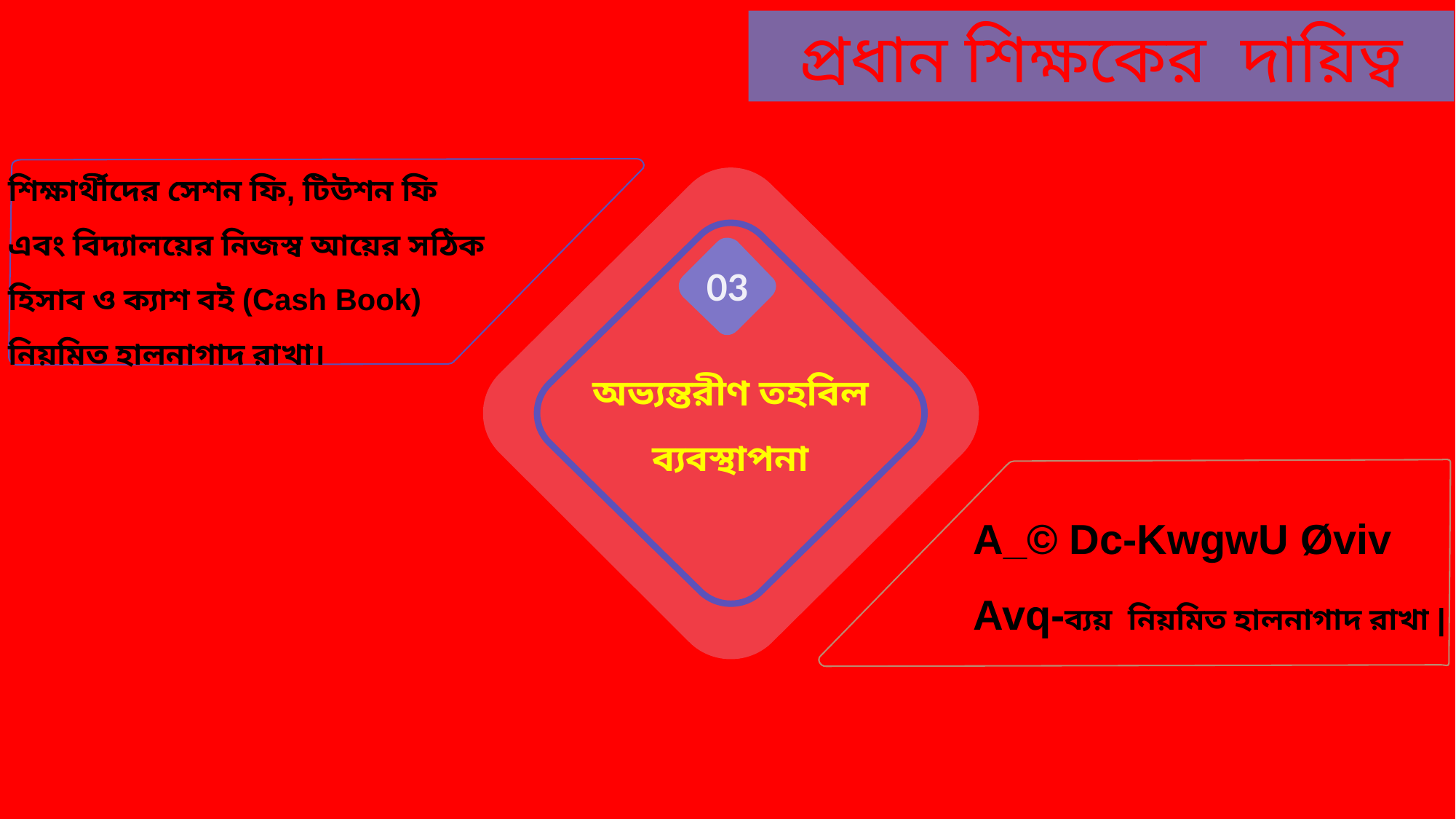

প্রধান শিক্ষকের  দায়িত্ব
শিক্ষার্থীদের সেশন ফি, টিউশন ফি এবং বিদ্যালয়ের নিজস্ব আয়ের সঠিক হিসাব ও ক্যাশ বই (Cash Book) নিয়মিত হালনাগাদ রাখা।

অভ্যন্তরীণ তহবিল ব্যবস্থাপনা
03
A_© Dc-KwgwU Øviv Avq-ব্যয়  নিয়মিত হালনাগাদ রাখা |